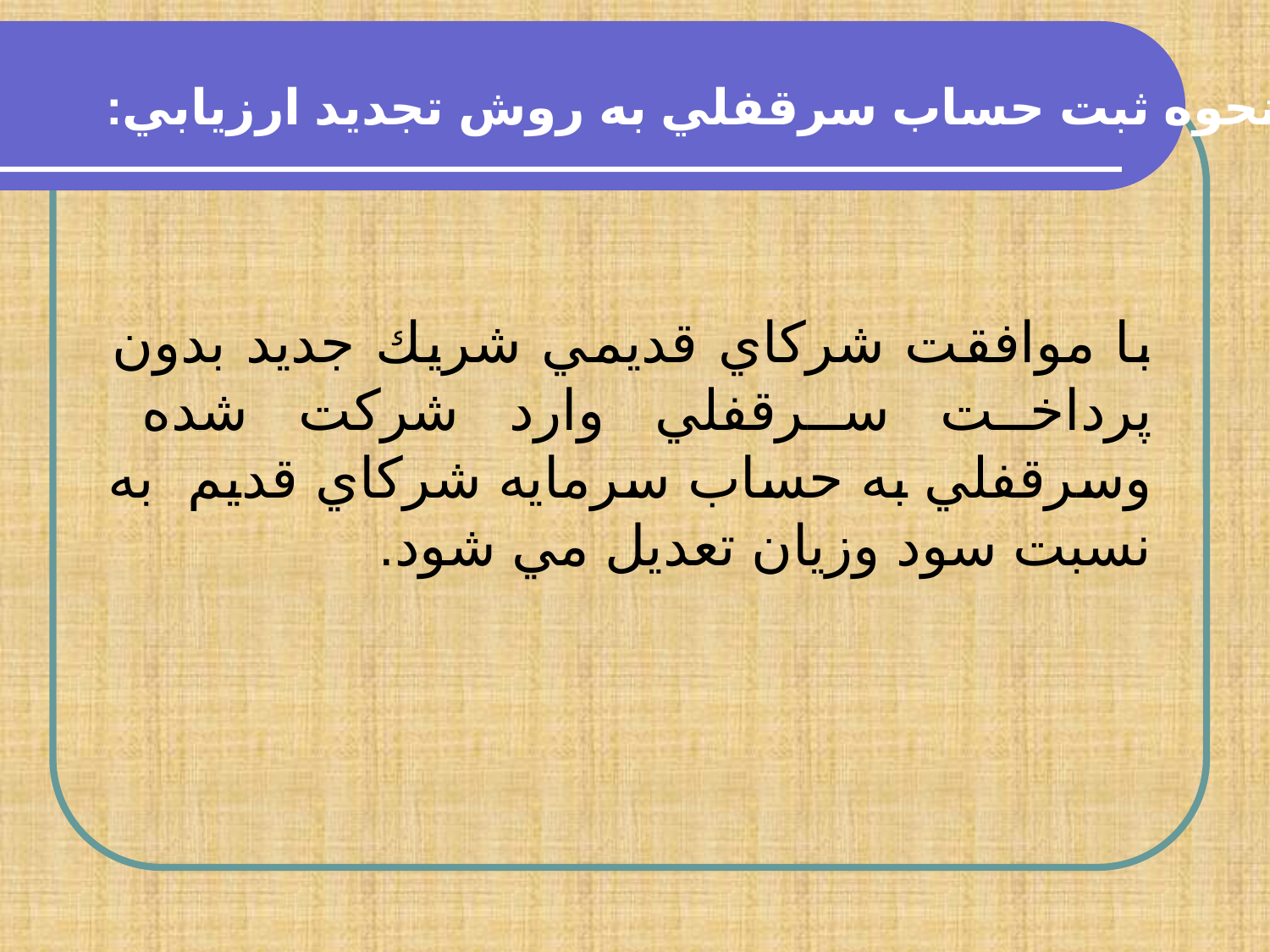

نحوه ثبت حساب سرقفلي به روش تجديد ارزيابي:
با موافقت شركاي قديمي شريك جديد بدون پرداخت سرقفلي وارد شركت شده وسرقفلي به حساب سرمايه شركاي قديم  به نسبت سود وزيان تعديل مي شود.